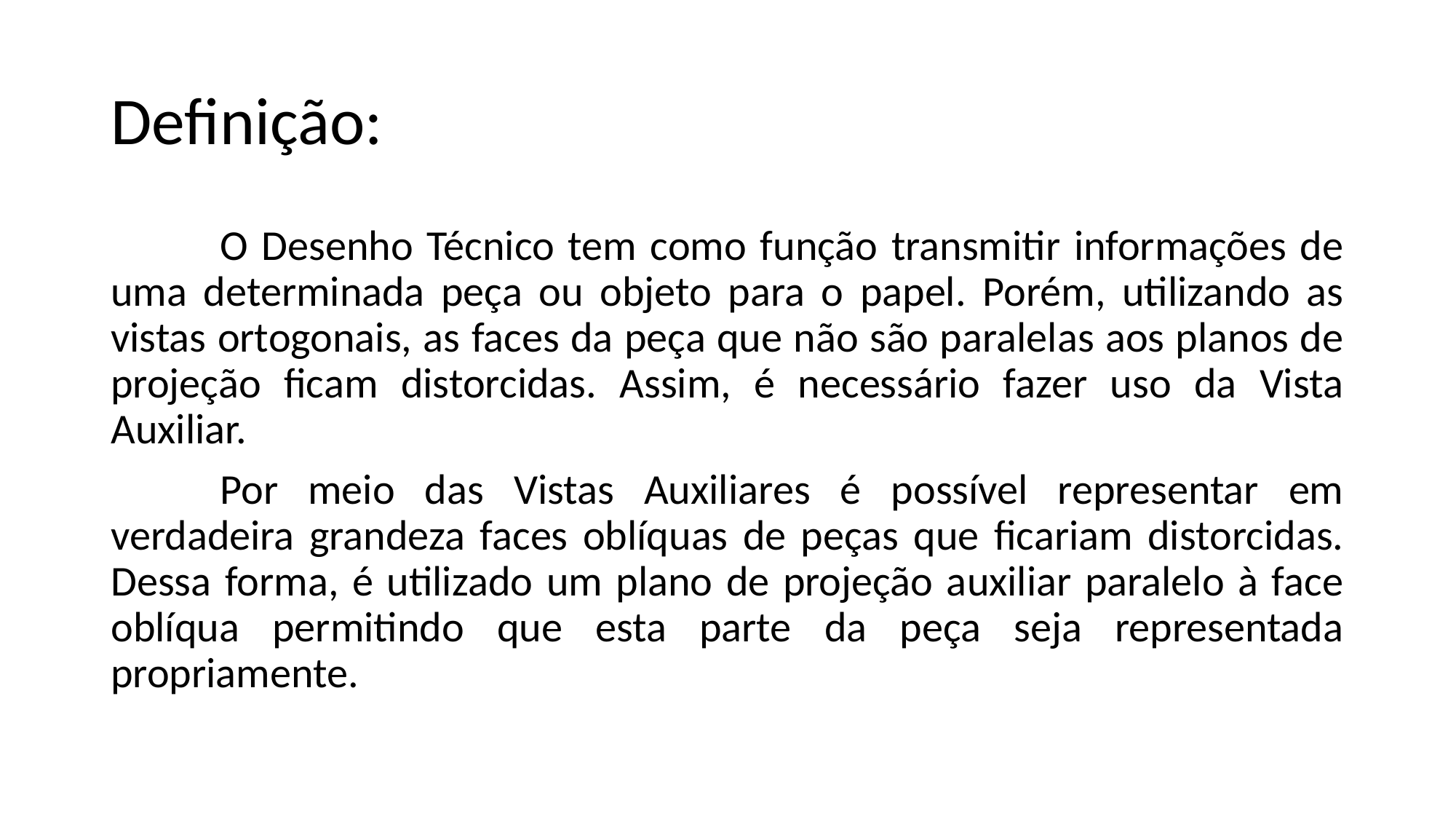

# Definição:
	O Desenho Técnico tem como função transmitir informações de uma determinada peça ou objeto para o papel. Porém, utilizando as vistas ortogonais, as faces da peça que não são paralelas aos planos de projeção ficam distorcidas. Assim, é necessário fazer uso da Vista Auxiliar.
	Por meio das Vistas Auxiliares é possível representar em verdadeira grandeza faces oblíquas de peças que ficariam distorcidas. Dessa forma, é utilizado um plano de projeção auxiliar paralelo à face oblíqua permitindo que esta parte da peça seja representada propriamente.